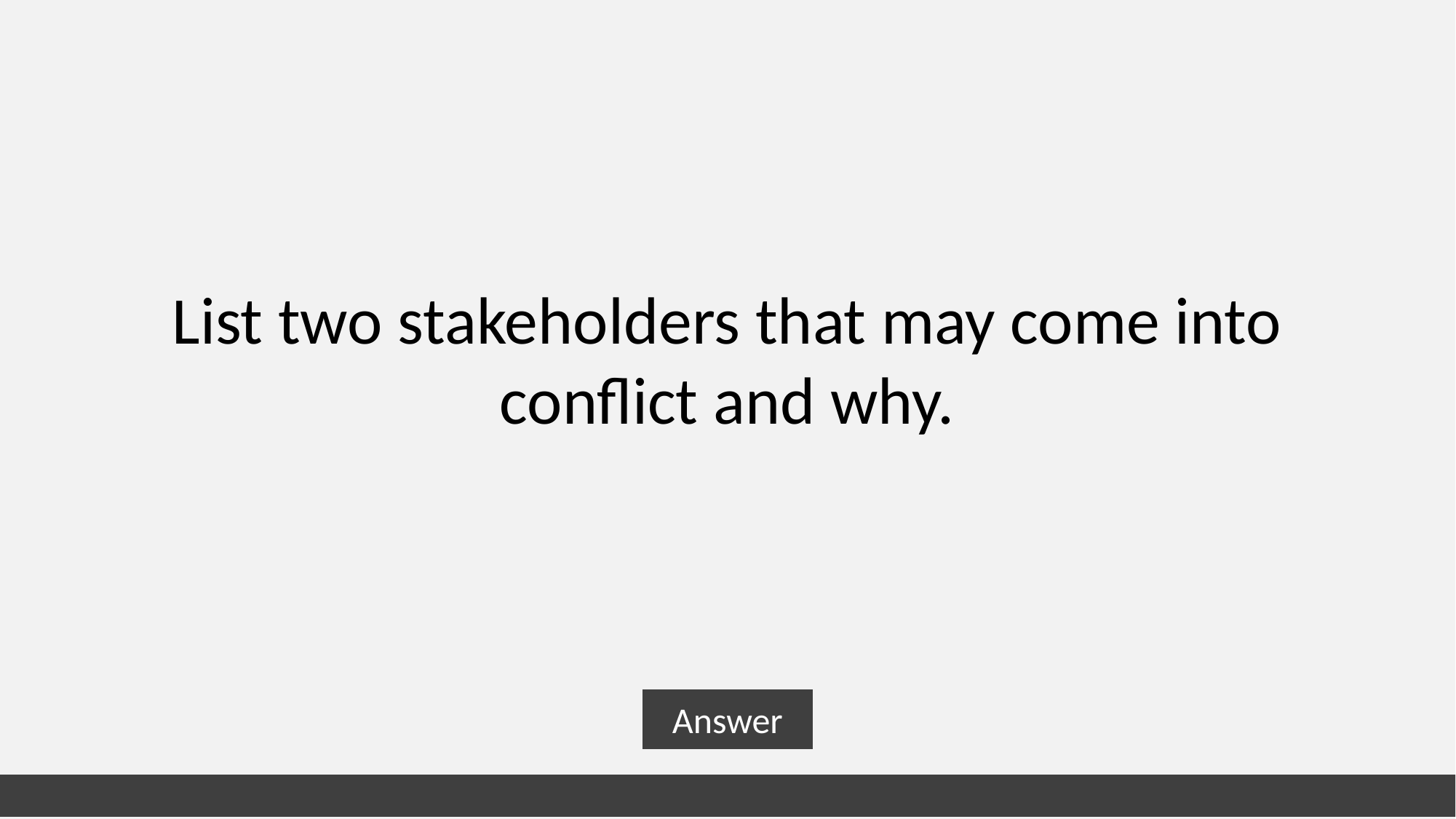

List two stakeholders that may come into conflict and why.